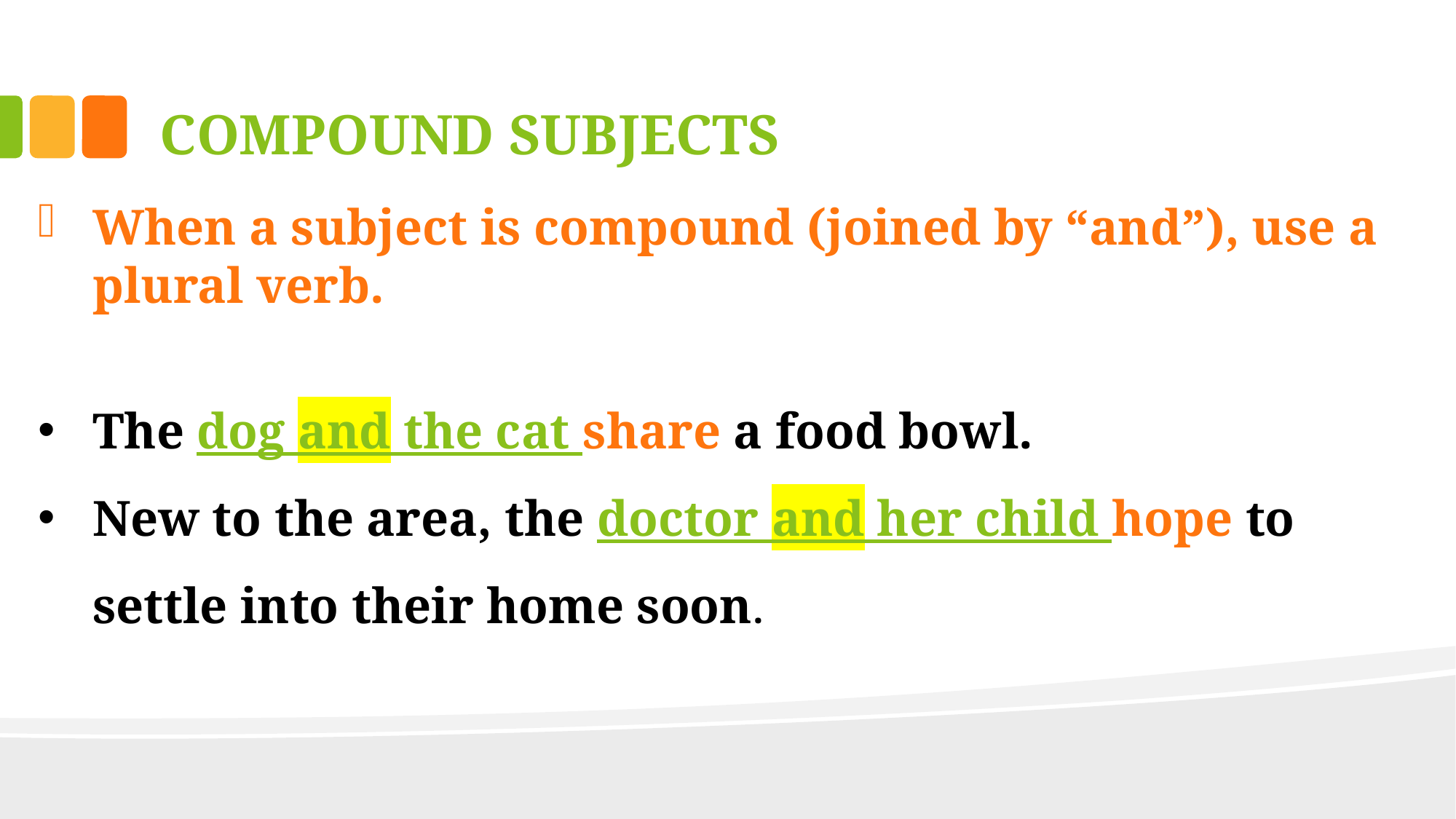

# COMPOUND SUBJECTS
When a subject is compound (joined by “and”), use a plural verb.

The dog and the cat share a food bowl.
New to the area, the doctor and her child hope to settle into their home soon.